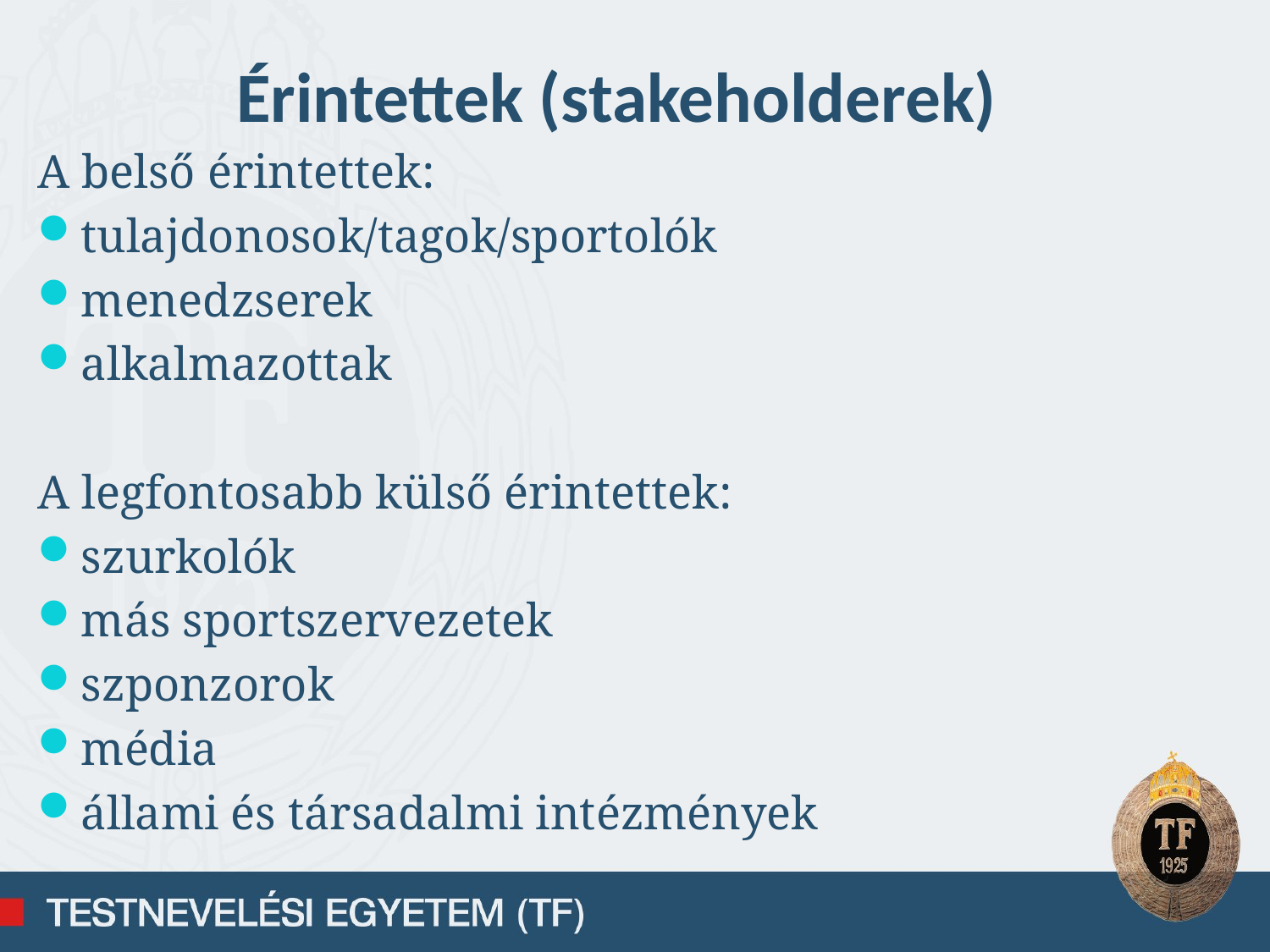

Érintettek (stakeholderek)
A belső érintettek:
tulajdonosok/tagok/sportolók
menedzserek
alkalmazottak

A legfontosabb külső érintettek:
szurkolók
más sportszervezetek
szponzorok
média
állami és társadalmi intézmények